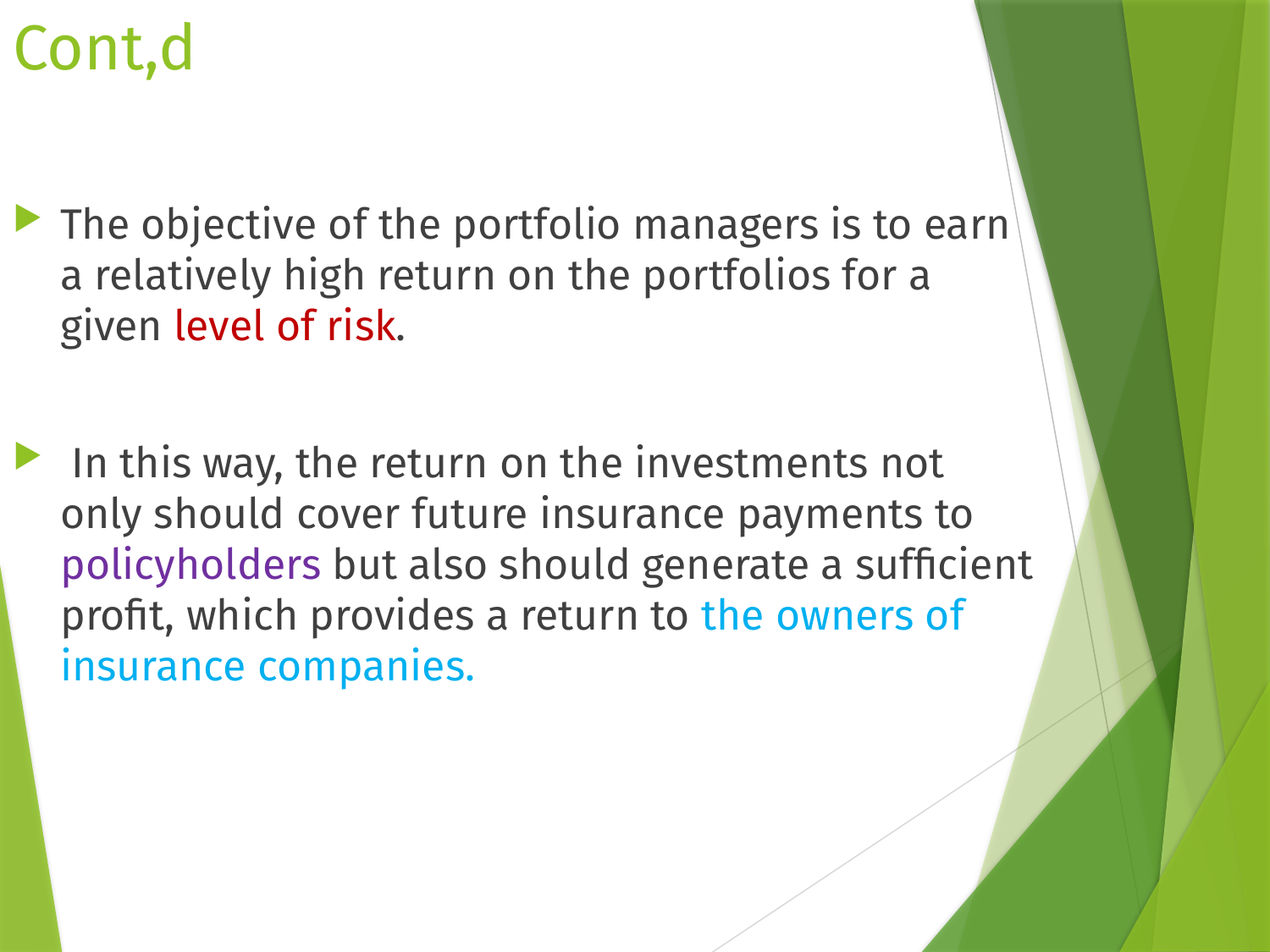

# Cont,d
The objective of the portfolio managers is to earn a relatively high return on the portfolios for a given level of risk.

 In this way, the return on the investments not only should cover future insurance payments to policyholders but also should generate a sufficient profit, which provides a return to the owners of insurance companies.